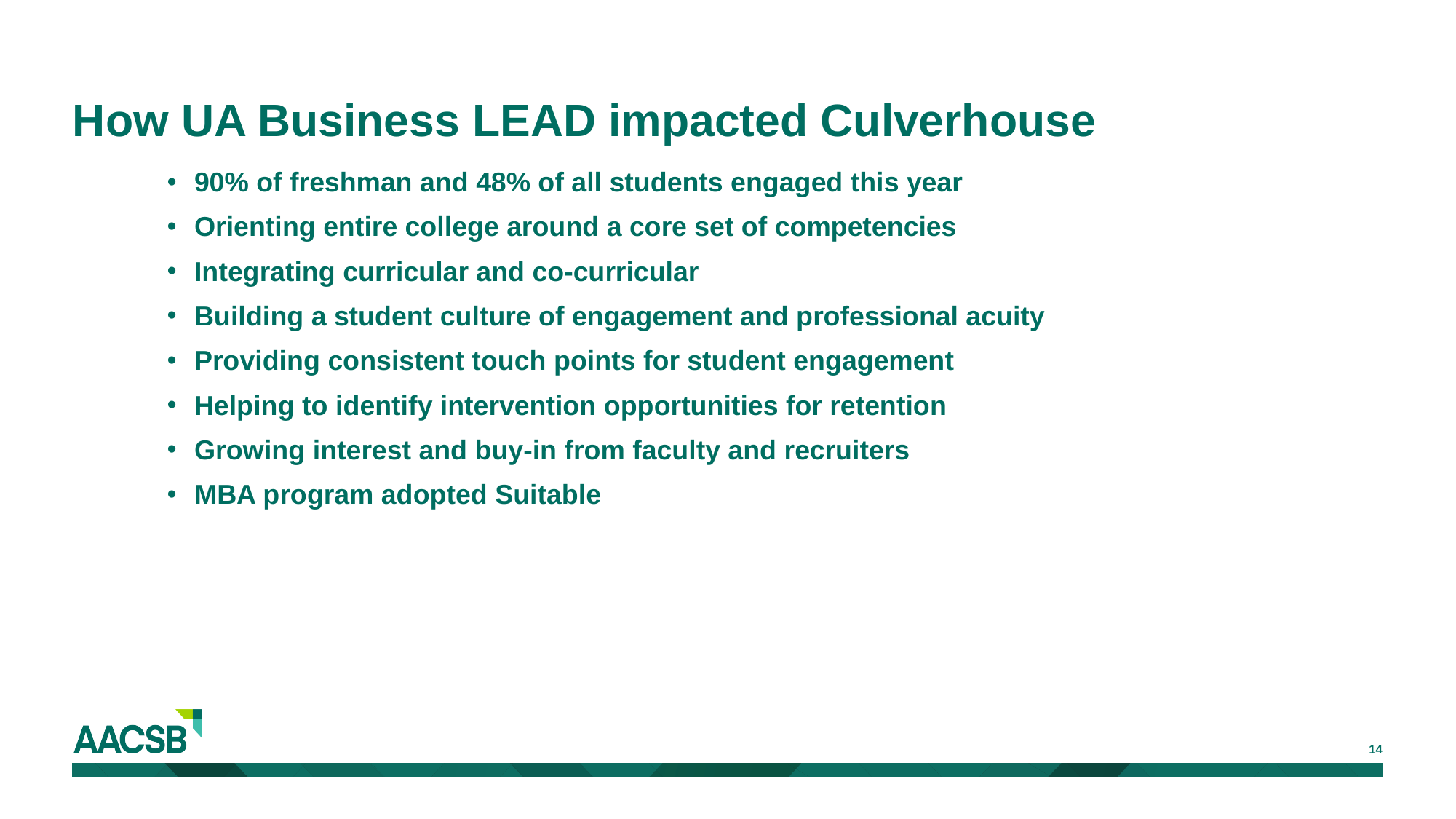

# How UA Business LEAD impacted Culverhouse
90% of freshman and 48% of all students engaged this year
Orienting entire college around a core set of competencies
Integrating curricular and co-curricular
Building a student culture of engagement and professional acuity
Providing consistent touch points for student engagement
Helping to identify intervention opportunities for retention
Growing interest and buy-in from faculty and recruiters
MBA program adopted Suitable

14